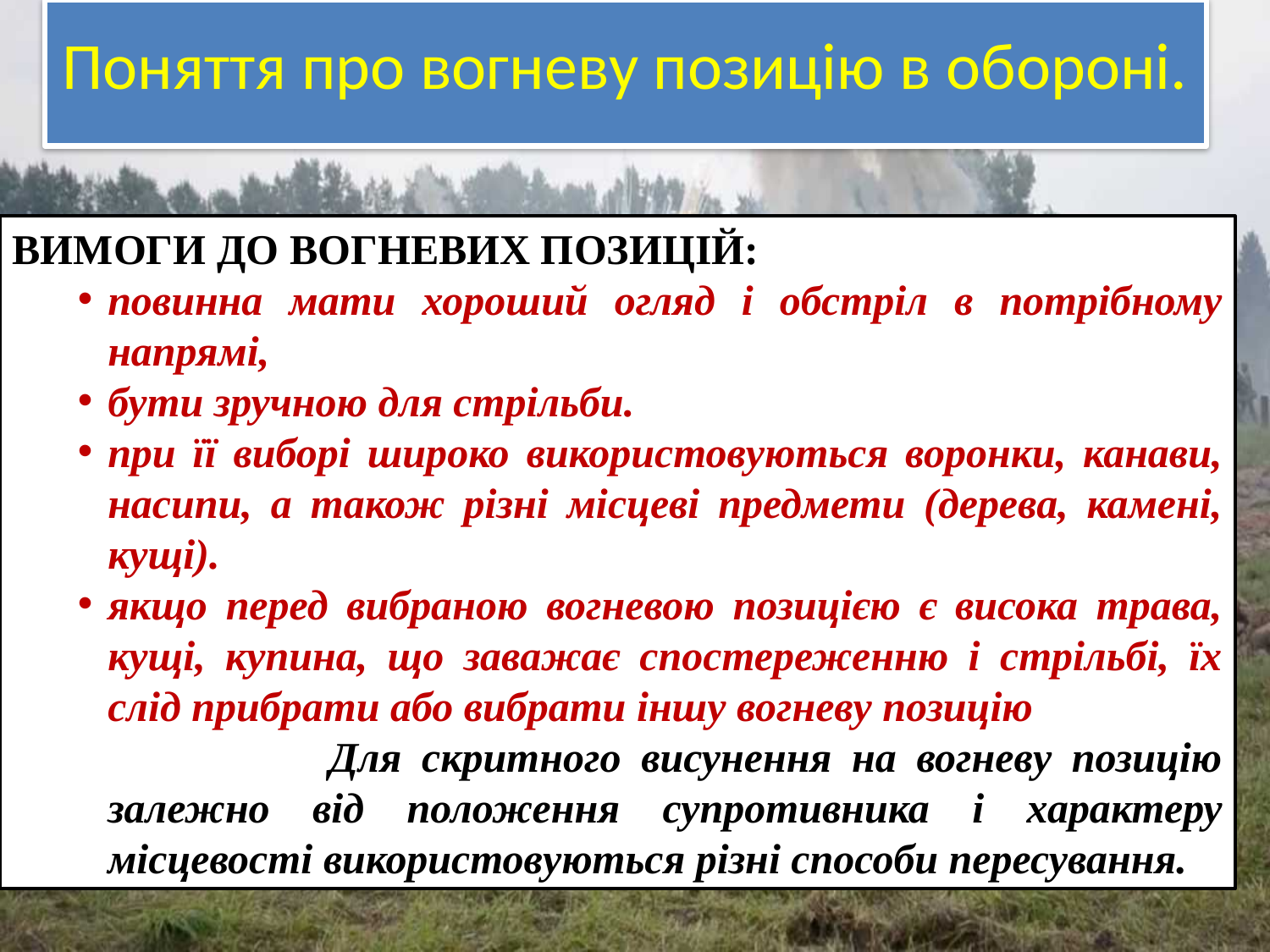

# Поняття про вогневу позицію в обороні.
ВИМОГИ ДО ВОГНЕВИХ ПОЗИЦІЙ:
повинна мати хороший огляд і обстріл в потрібному напрямі,
бути зручною для стрільби.
при її виборі широко використовуються воронки, канави, насипи, а також різні місцеві предмети (дерева, камені, кущі).
якщо перед вибраною вогневою позицією є висока трава, кущі, купина, що заважає спостереженню і стрільбі, їх слід прибрати або вибрати іншу вогневу позицію
           Для скритного висунення на вогневу позицію залежно від положення супротивника і характеру місцевості використовуються різні способи пересування.